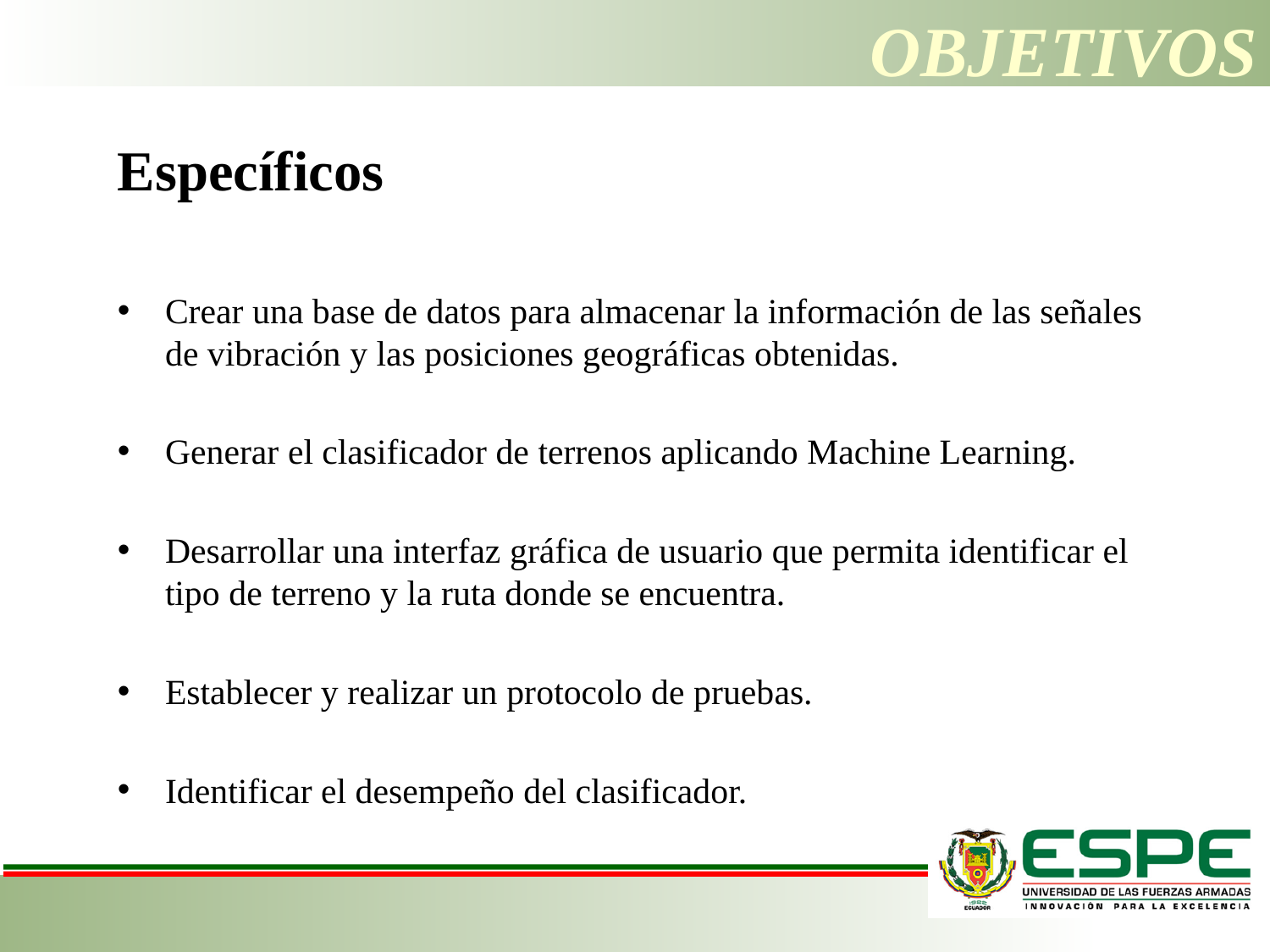

# Objetivos

Específicos

Crear una base de datos para almacenar la información de las señales de vibración y las posiciones geográficas obtenidas.

Generar el clasificador de terrenos aplicando Machine Learning.

Desarrollar una interfaz gráfica de usuario que permita identificar el tipo de terreno y la ruta donde se encuentra.

Establecer y realizar un protocolo de pruebas.

Identificar el desempeño del clasificador.